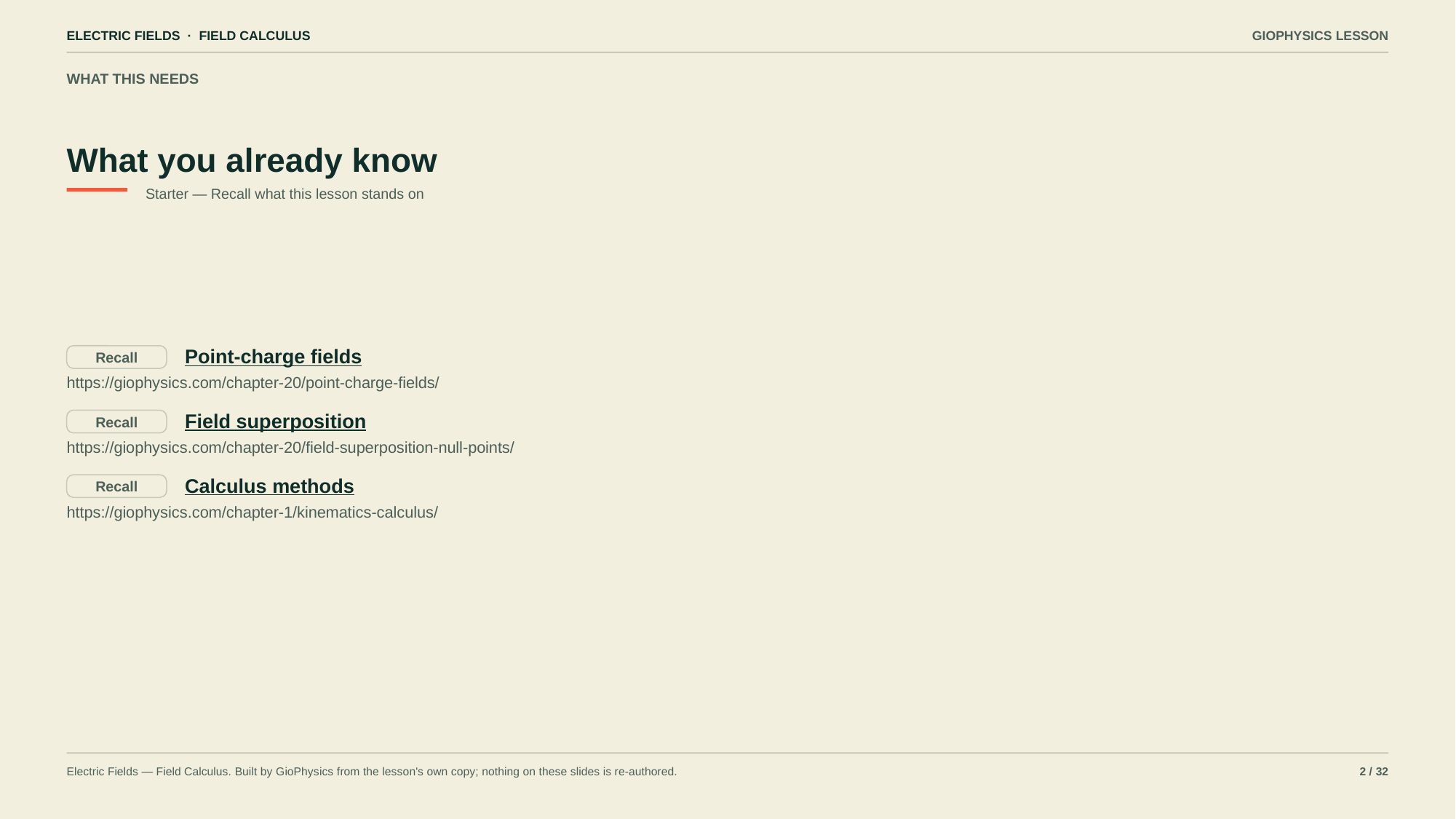

ELECTRIC FIELDS  ·  FIELD CALCULUS
GIOPHYSICS LESSON

WHAT THIS NEEDS
What you already know
Starter — Recall what this lesson stands on

Point-charge fields

Recall
https://giophysics.com/chapter-20/point-charge-fields/
Field superposition

Recall
https://giophysics.com/chapter-20/field-superposition-null-points/
Calculus methods

Recall
https://giophysics.com/chapter-1/kinematics-calculus/

Electric Fields — Field Calculus. Built by GioPhysics from the lesson's own copy; nothing on these slides is re-authored.
2 / 32